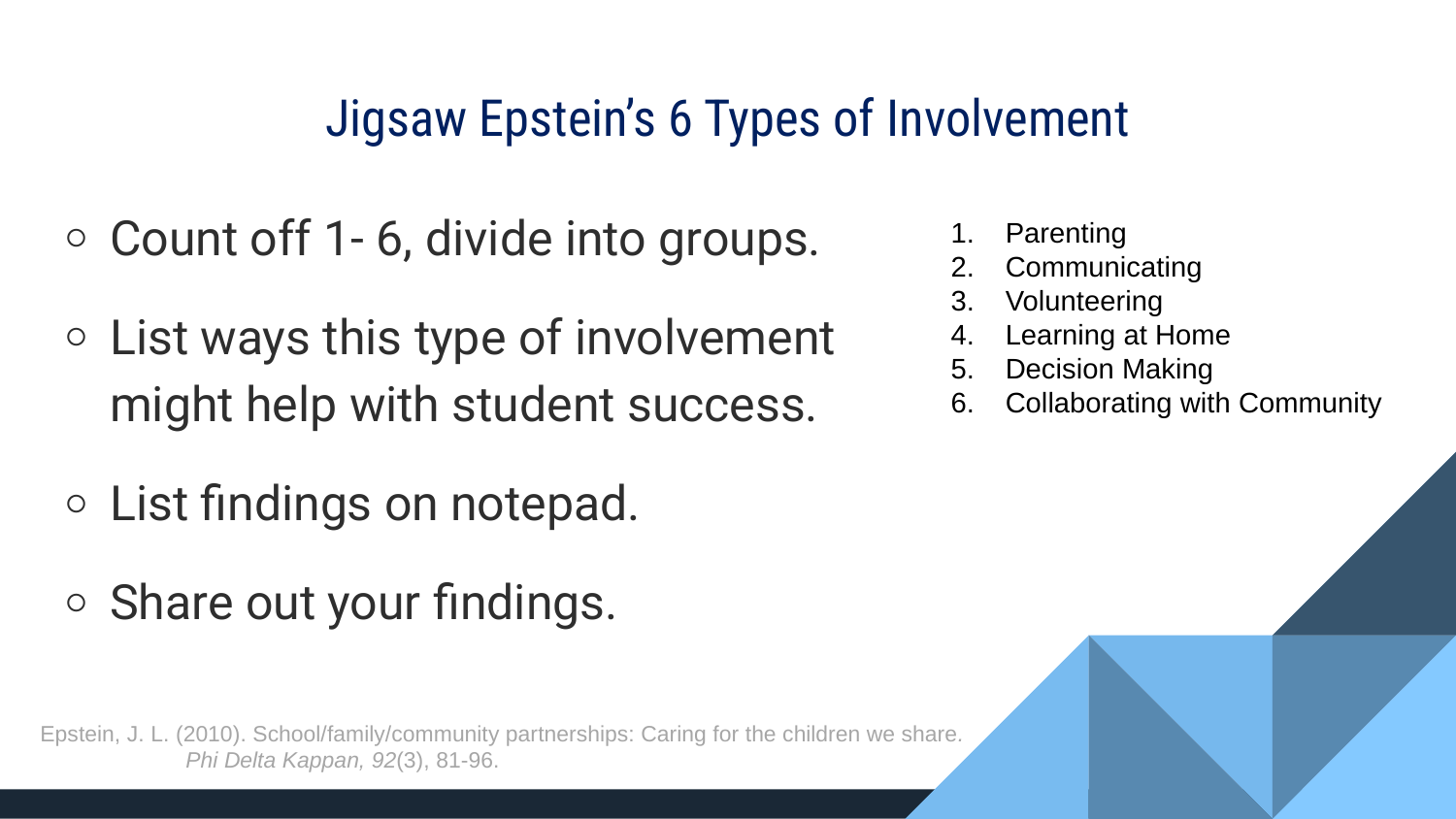

# Jigsaw Epstein’s 6 Types of Involvement
Count off 1- 6, divide into groups.
List ways this type of involvement might help with student success.
List findings on notepad.
Share out your findings.
Parenting
Communicating
Volunteering
Learning at Home
Decision Making
Collaborating with Community
Epstein, J. L. (2010). School/family/community partnerships: Caring for the children we share. 	Phi Delta Kappan, 92(3), 81-96.